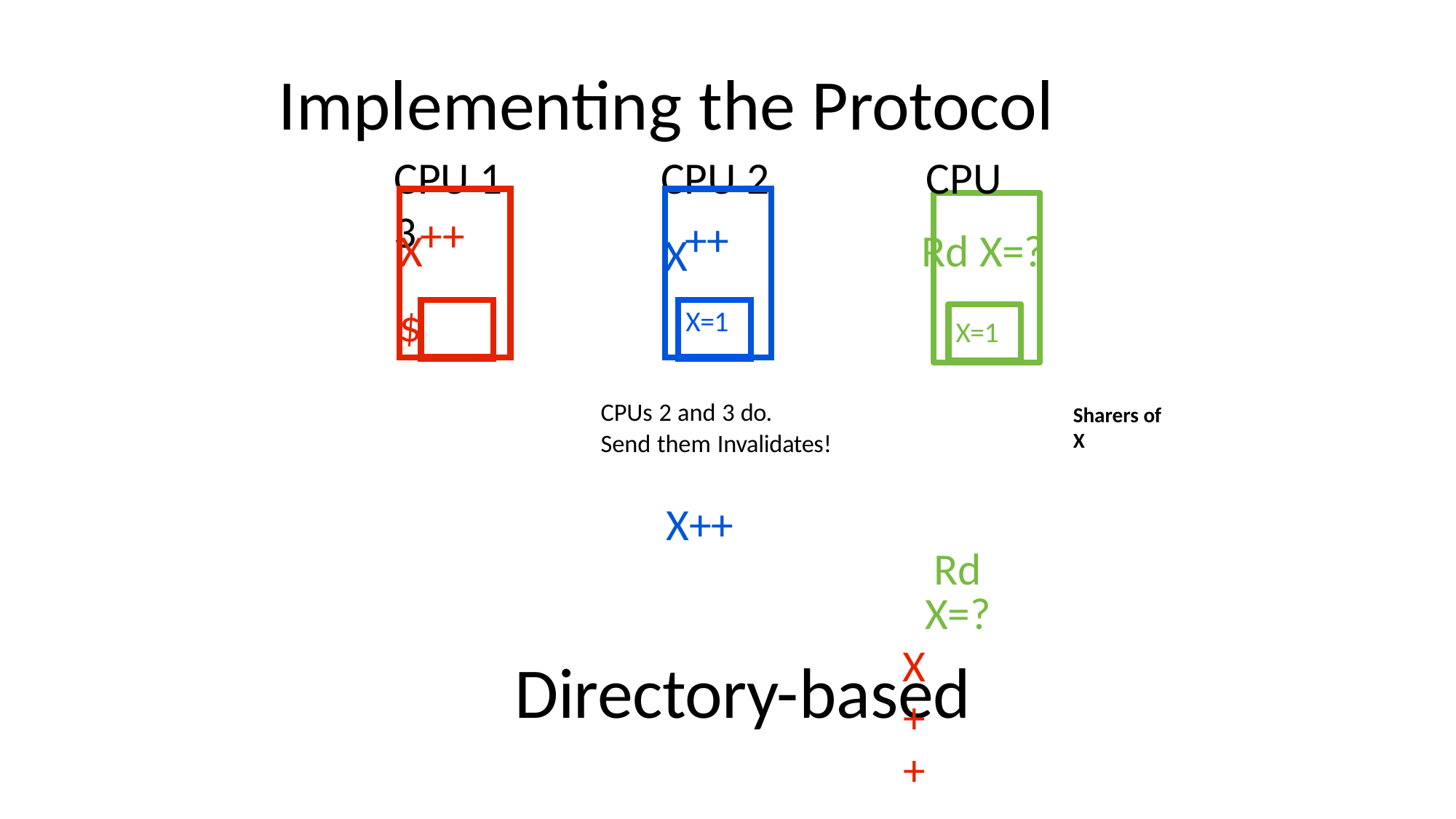

# Implementing the Protocol
CPU 1	CPU 2	CPU 3
| ++ |  |  |
| --- | --- | --- |
| $ |  |  |
| ++ |  |  |
| --- | --- | --- |
|  | X=1 |  |

X	Rd X=?
X

X=1
CPUs 2 and 3 do.
Send them Invalidates!
Sharers of X
X++
Rd X=?
X++
Directory-based